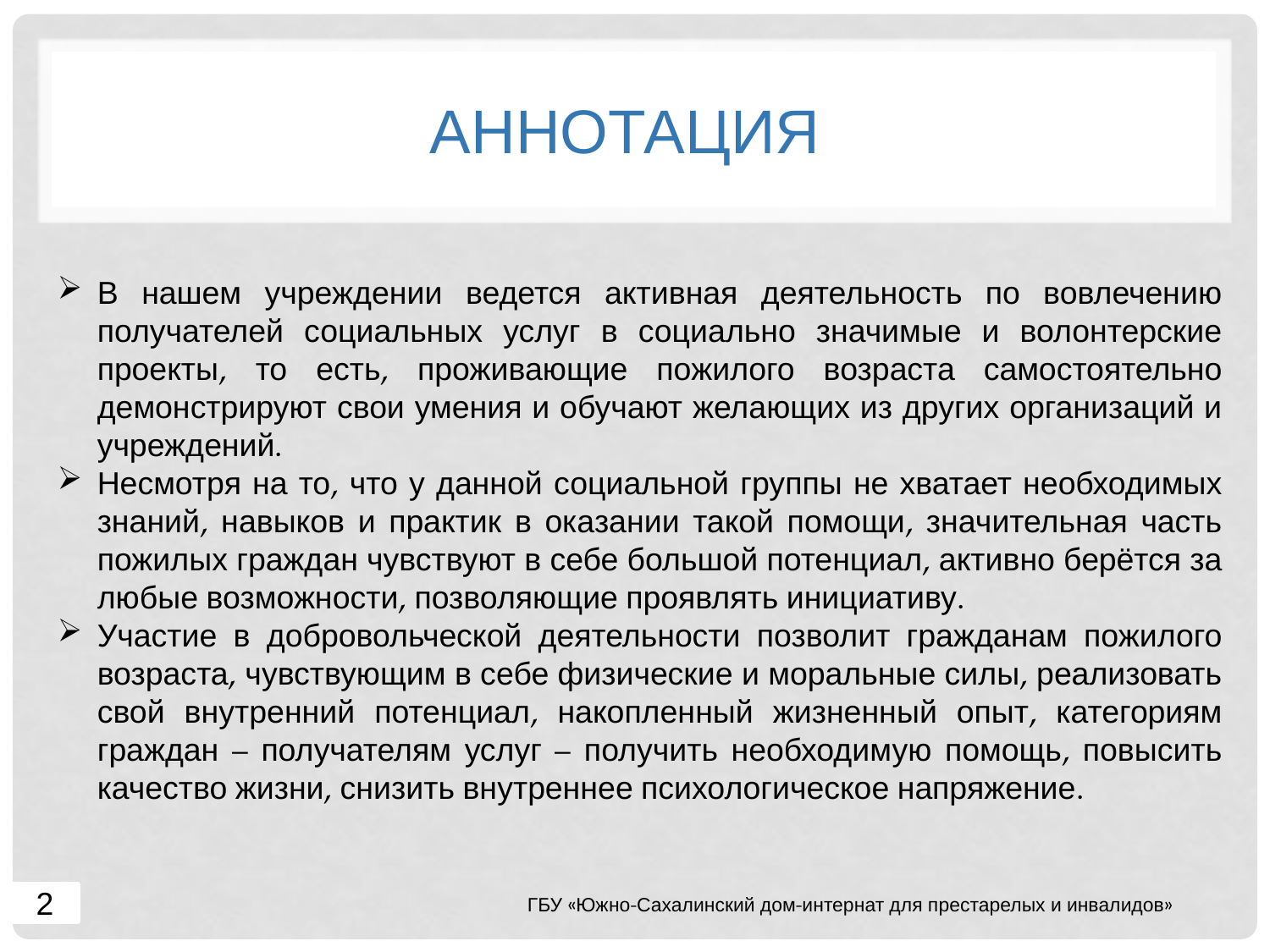

# Аннотация
В нашем учреждении ведется активная деятельность по вовлечению получателей социальных услуг в социально значимые и волонтерские проекты, то есть, проживающие пожилого возраста самостоятельно демонстрируют свои умения и обучают желающих из других организаций и учреждений.
Несмотря на то, что у данной социальной группы не хватает необходимых знаний, навыков и практик в оказании такой помощи, значительная часть пожилых граждан чувствуют в себе большой потенциал, активно берётся за любые возможности, позволяющие проявлять инициативу.
Участие в добровольческой деятельности позволит гражданам пожилого возраста, чувствующим в себе физические и моральные силы, реализовать свой внутренний потенциал, накопленный жизненный опыт, категориям граждан – получателям услуг – получить необходимую помощь, повысить качество жизни, снизить внутреннее психологическое напряжение.
2
ГБУ «Южно-Сахалинский дом-интернат для престарелых и инвалидов»